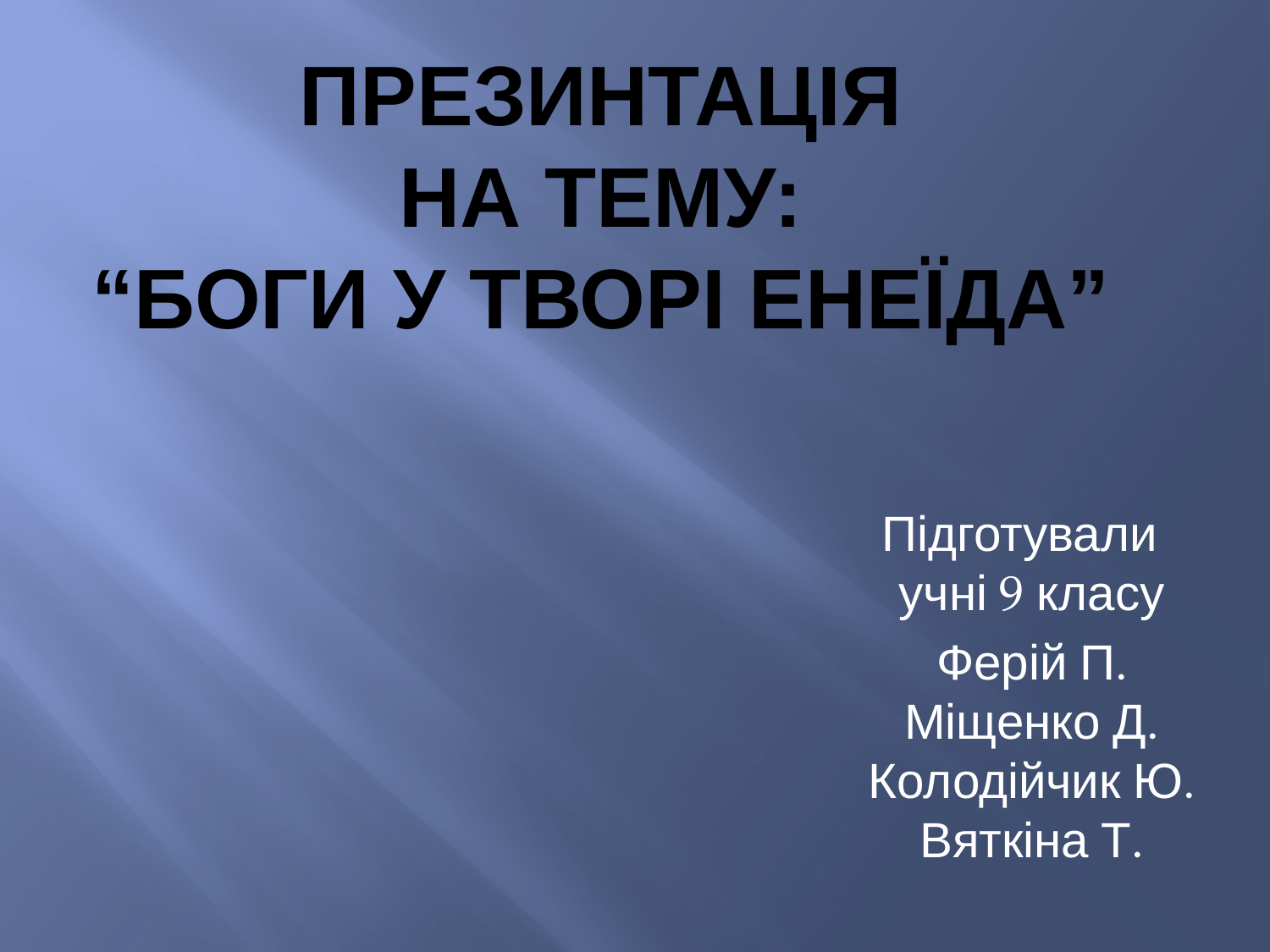

# Презинтація на тему: “Боги у творі Енеїда”
Підготували
учні 9 класу
Ферій П.
Міщенко Д.
Колодійчик Ю.
Вяткіна Т.